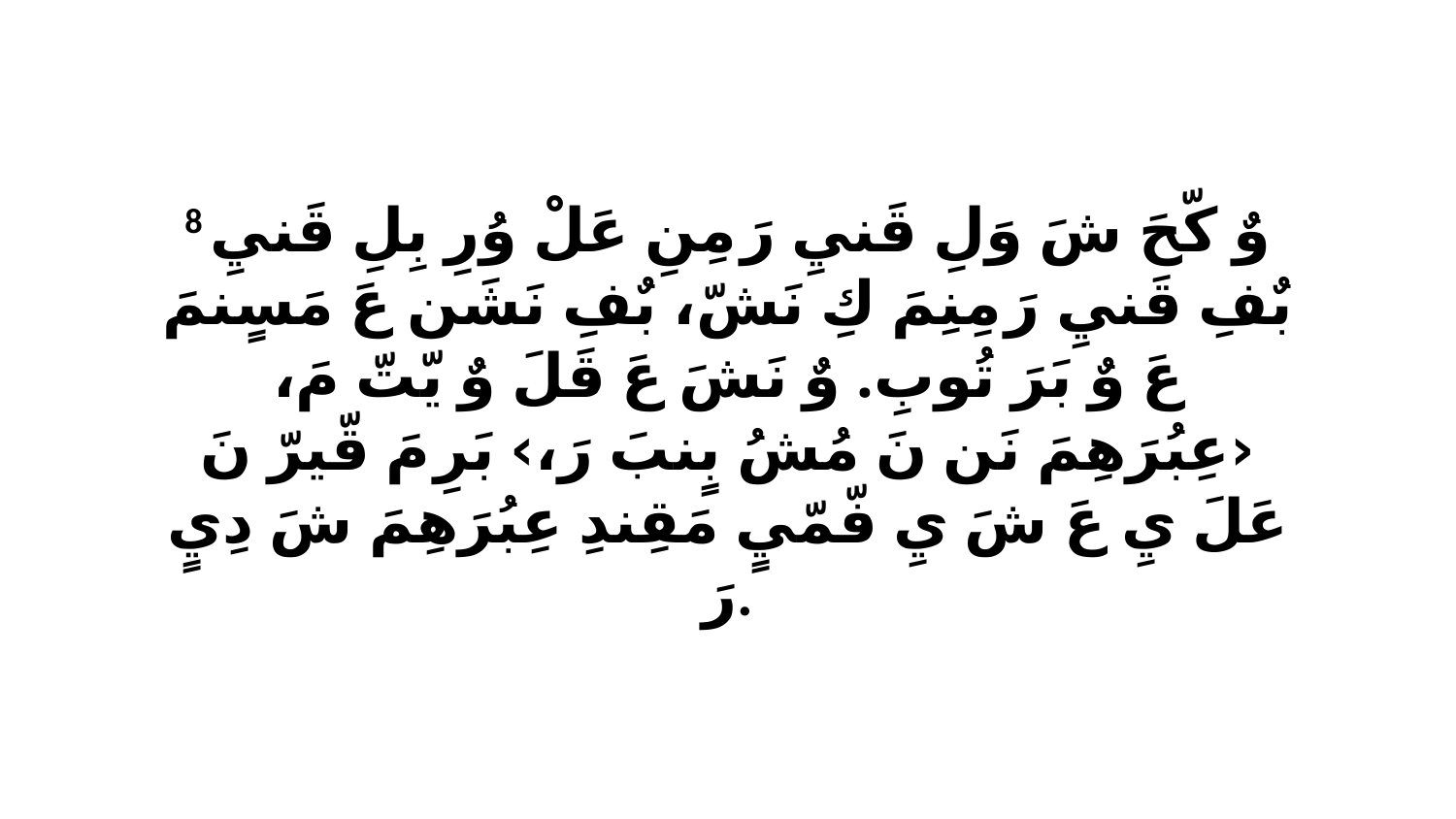

8 وٌ كّحَ شَ وَلِ قَنيِ رَ مِنِ عَلْ وُرِ بِلِ قَنيِ بٌفِ قَنيِ رَ مِنِمَ كِ نَشّ، بٌفِ نَشَن عَ مَسٍنمَ عَ وٌ بَرَ تُوبِ. وٌ نَشَ عَ قَلَ وٌ يّتّ مَ، ‹عِبُرَهِمَ نَن نَ مُشُ بٍنبَ رَ،› بَرِ مَ قّيرّ نَ عَلَ يِ عَ شَ يِ فّمّيٍ مَقِندِ عِبُرَهِمَ شَ دِيٍ رَ.